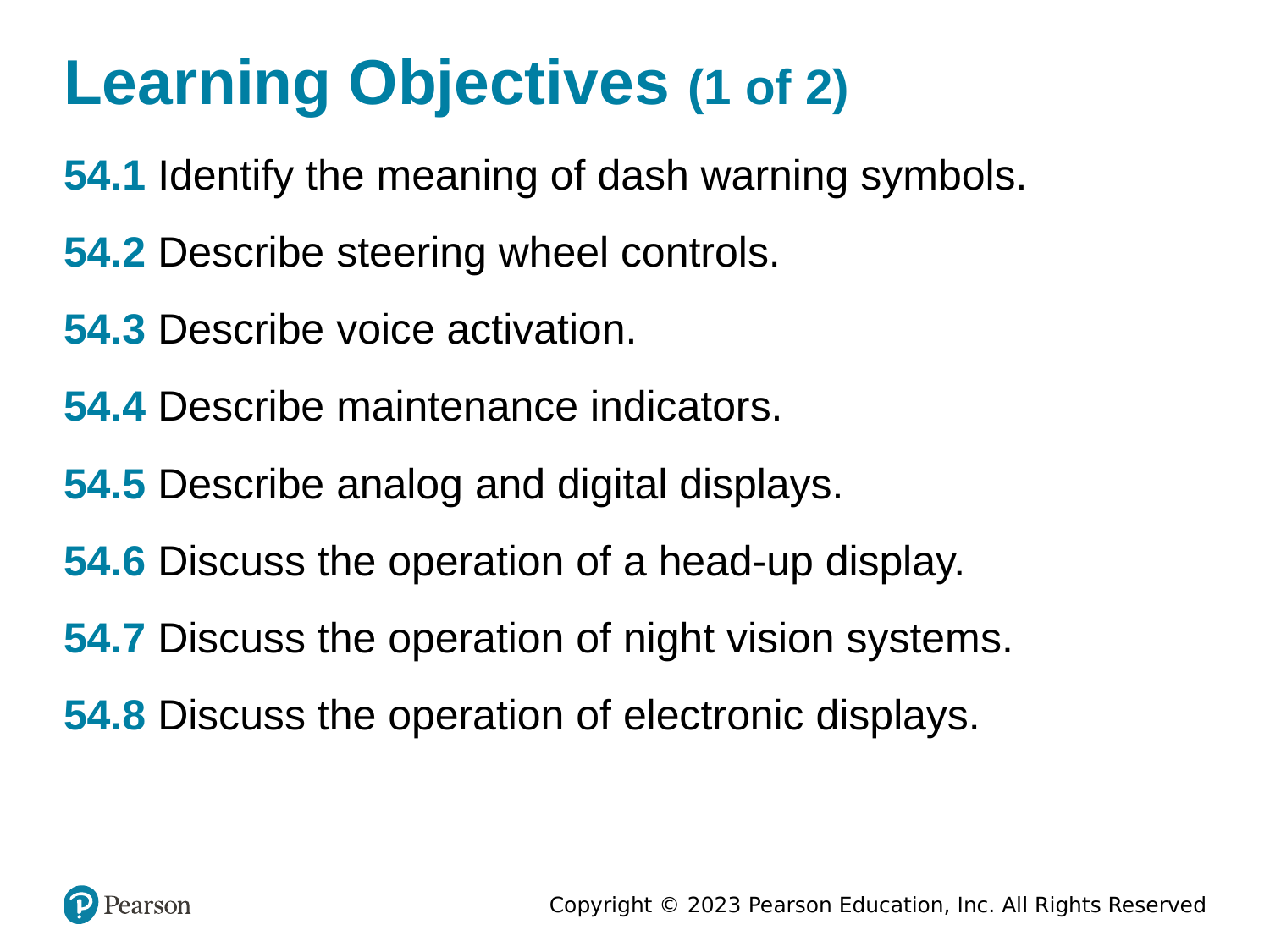

# Learning Objectives (1 of 2)
54.1 Identify the meaning of dash warning symbols.
54.2 Describe steering wheel controls.
54.3 Describe voice activation.
54.4 Describe maintenance indicators.
54.5 Describe analog and digital displays.
54.6 Discuss the operation of a head-up display.
54.7 Discuss the operation of night vision systems.
54.8 Discuss the operation of electronic displays.